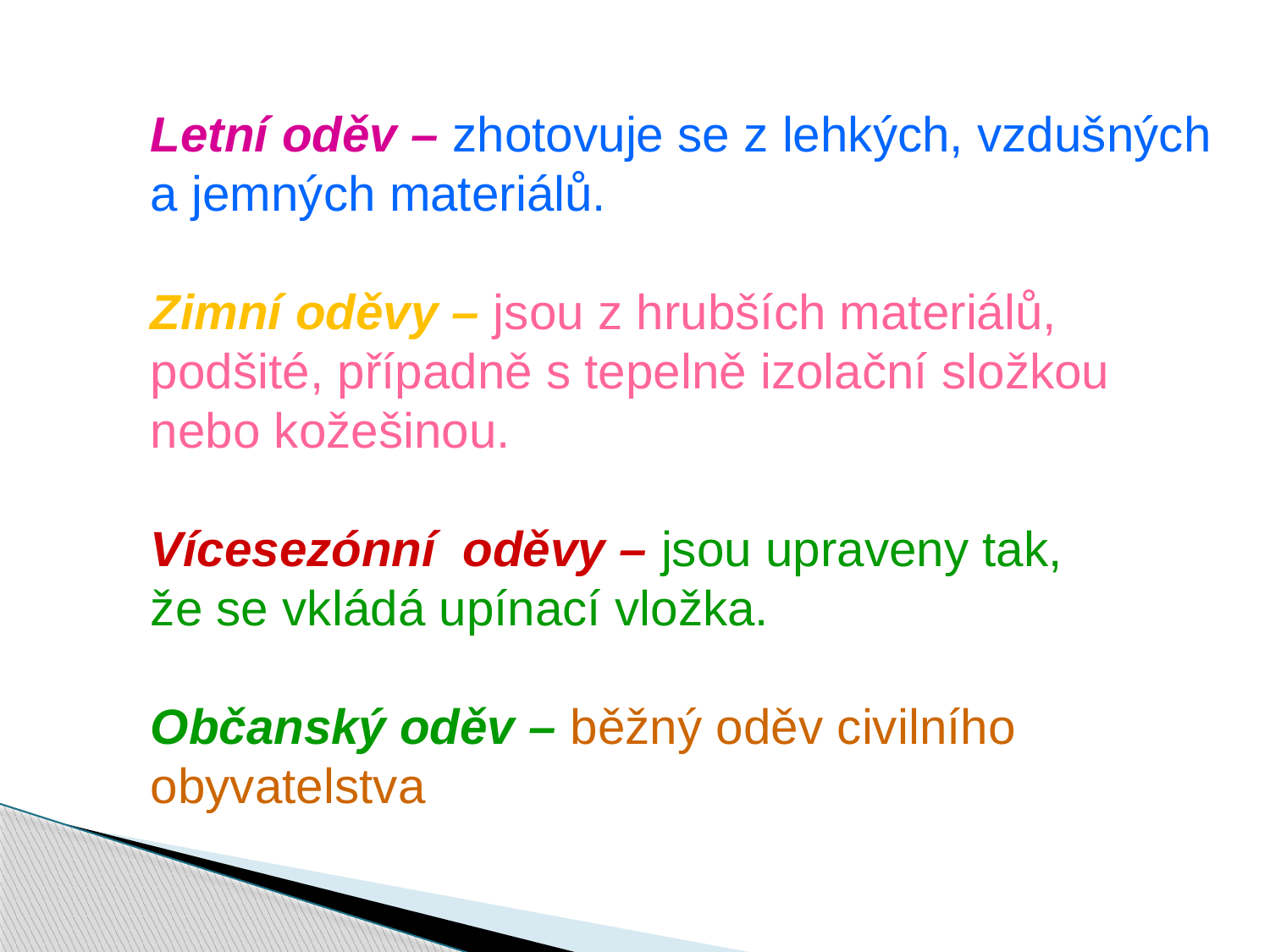

Letní oděv – zhotovuje se z lehkých, vzdušných
a jemných materiálů.

Zimní oděvy – jsou z hrubších materiálů,
podšité, případně s tepelně izolační složkou
nebo kožešinou.

Vícesezónní  oděvy – jsou upraveny tak,
že se vkládá upínací vložka.

Občanský oděv – běžný oděv civilního
obyvatelstva